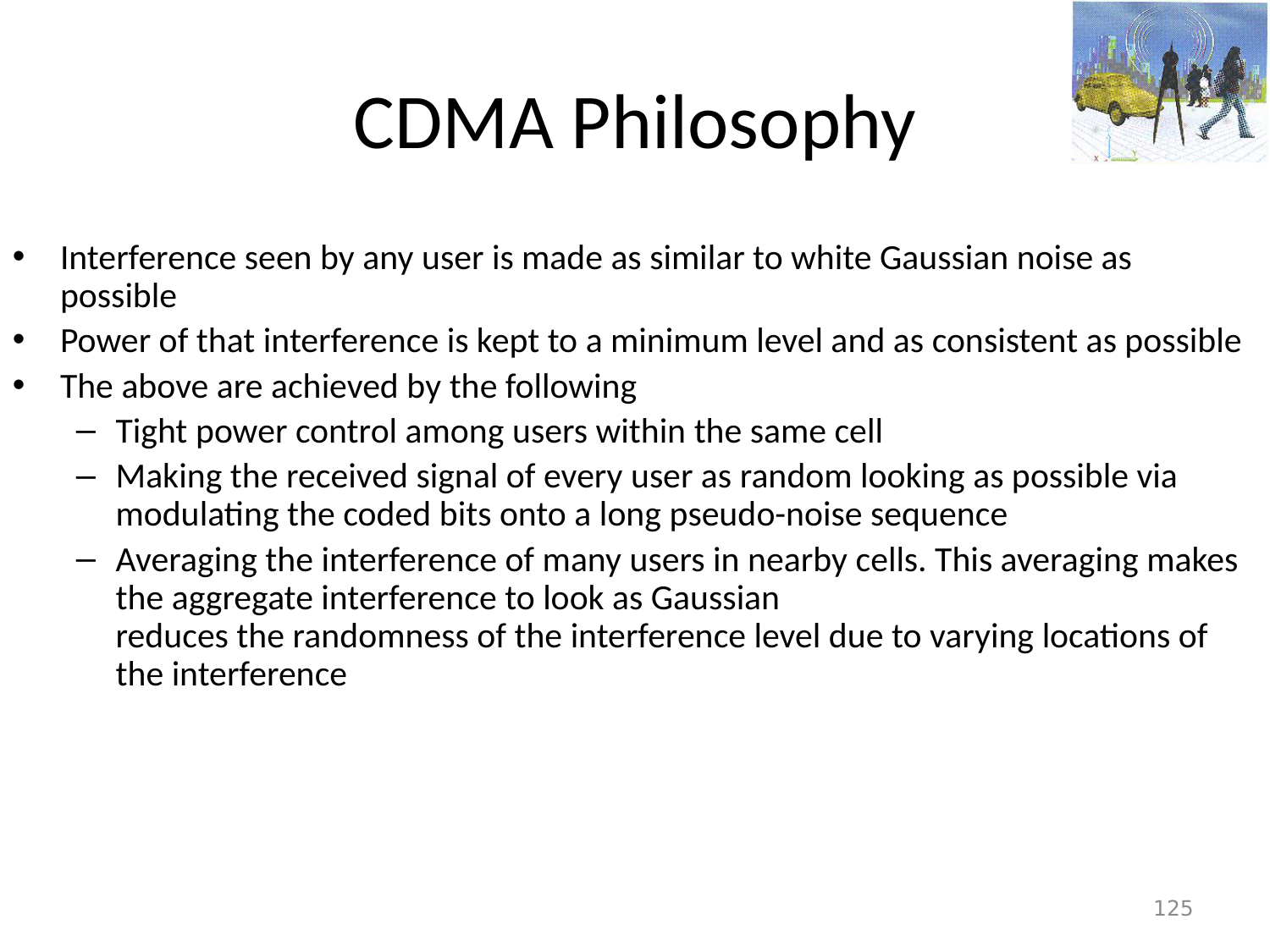

CDMA Philosophy
Interference seen by any user is made as similar to white Gaussian noise as possible
Power of that interference is kept to a minimum level and as consistent as possible
The above are achieved by the following
Tight power control among users within the same cell
Making the received signal of every user as random looking as possible via modulating the coded bits onto a long pseudo-noise sequence
Averaging the interference of many users in nearby cells. This averaging makes the aggregate interference to look as Gaussian
reduces the randomness of the interference level due to varying locations of the interference
125